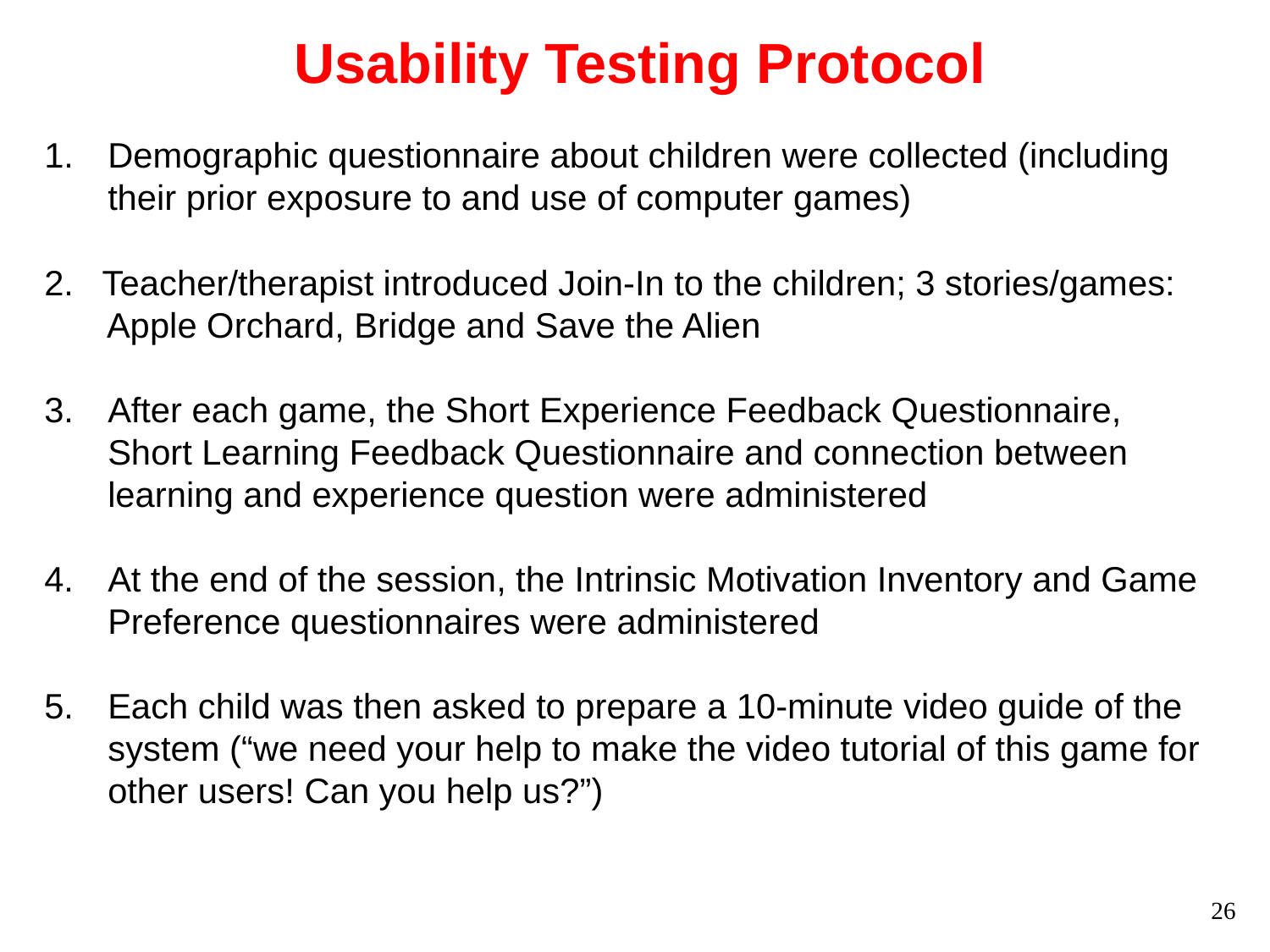

Usability Testing Protocol
Demographic questionnaire about children were collected (including their prior exposure to and use of computer games)

2.   Teacher/therapist introduced Join-In to the children; 3 stories/games: Apple Orchard, Bridge and Save the Alien

After each game, the Short Experience Feedback Questionnaire, Short Learning Feedback Questionnaire and connection between learning and experience question were administered

At the end of the session, the Intrinsic Motivation Inventory and Game Preference questionnaires were administered

Each child was then asked to prepare a 10-minute video guide of the system (“we need your help to make the video tutorial of this game for other users! Can you help us?”)
26